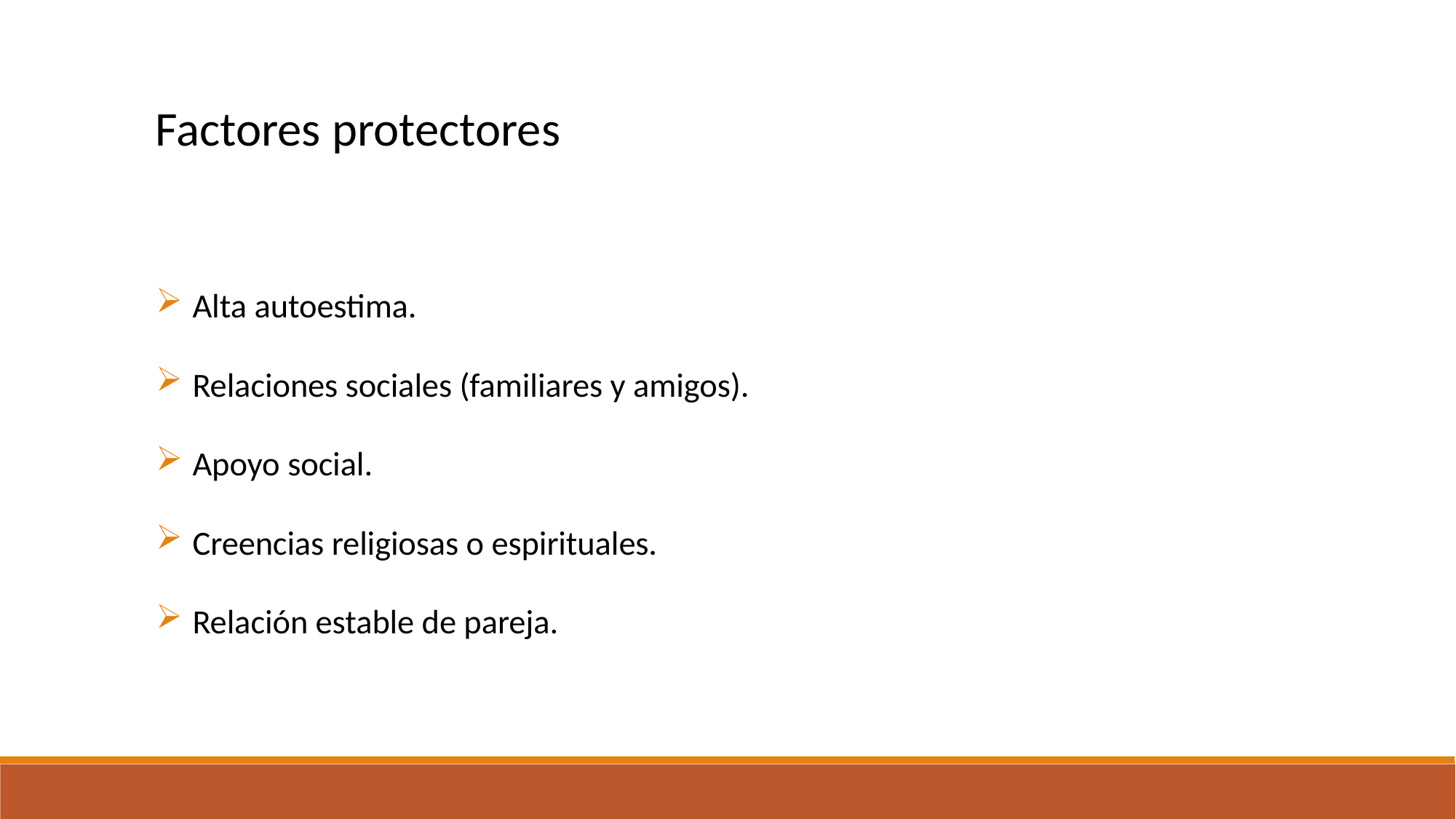

Factores protectores

Alta autoestima.
Relaciones sociales (familiares y amigos).
Apoyo social.
Creencias religiosas o espirituales.
Relación estable de pareja.